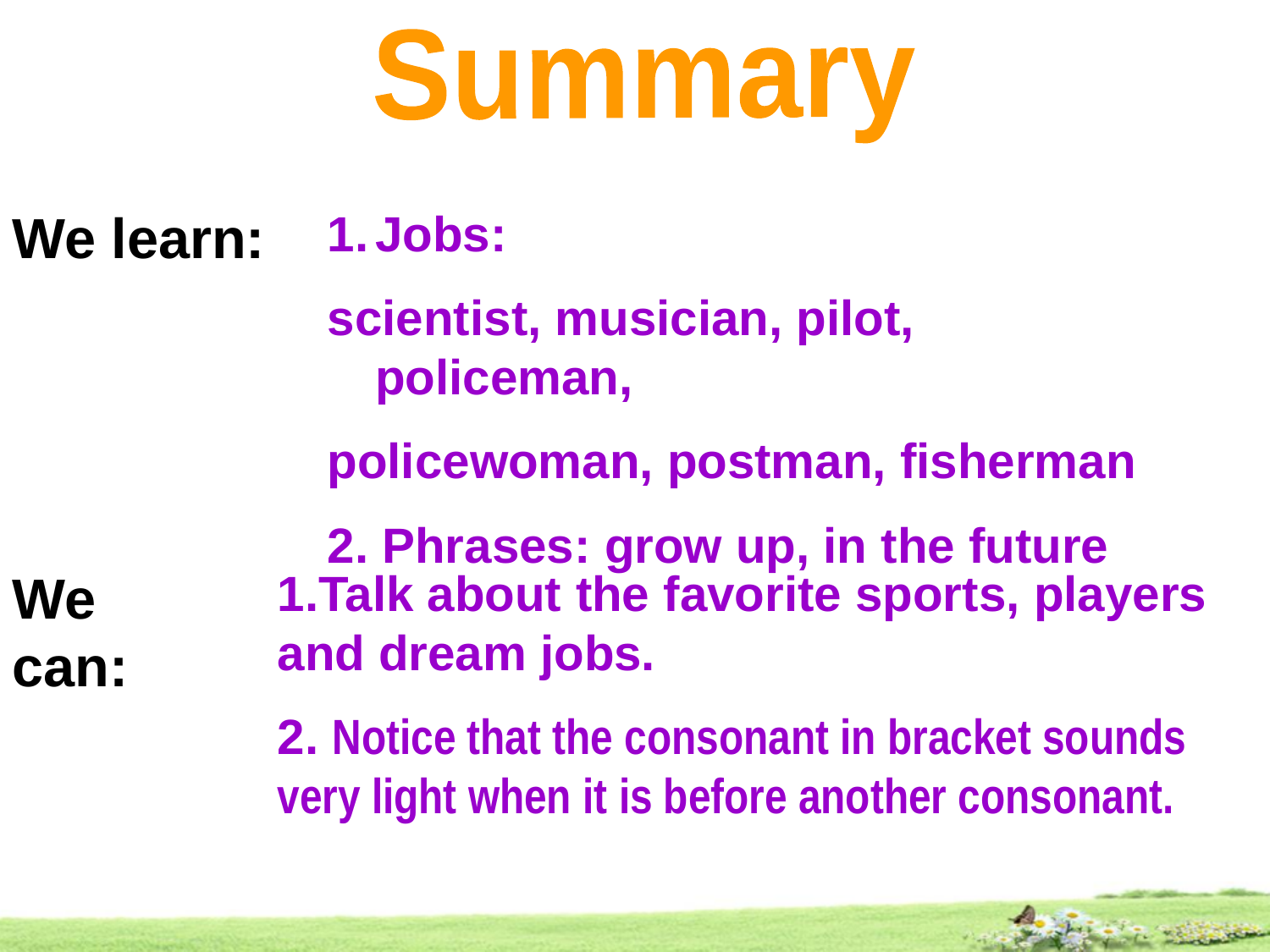

Summary
We learn:
Jobs:
scientist, musician, pilot, policeman,
policewoman, postman, fisherman
2. Phrases: grow up, in the future
We can:
1.Talk about the favorite sports, players and dream jobs.
2. Notice that the consonant in bracket sounds very light when it is before another consonant.